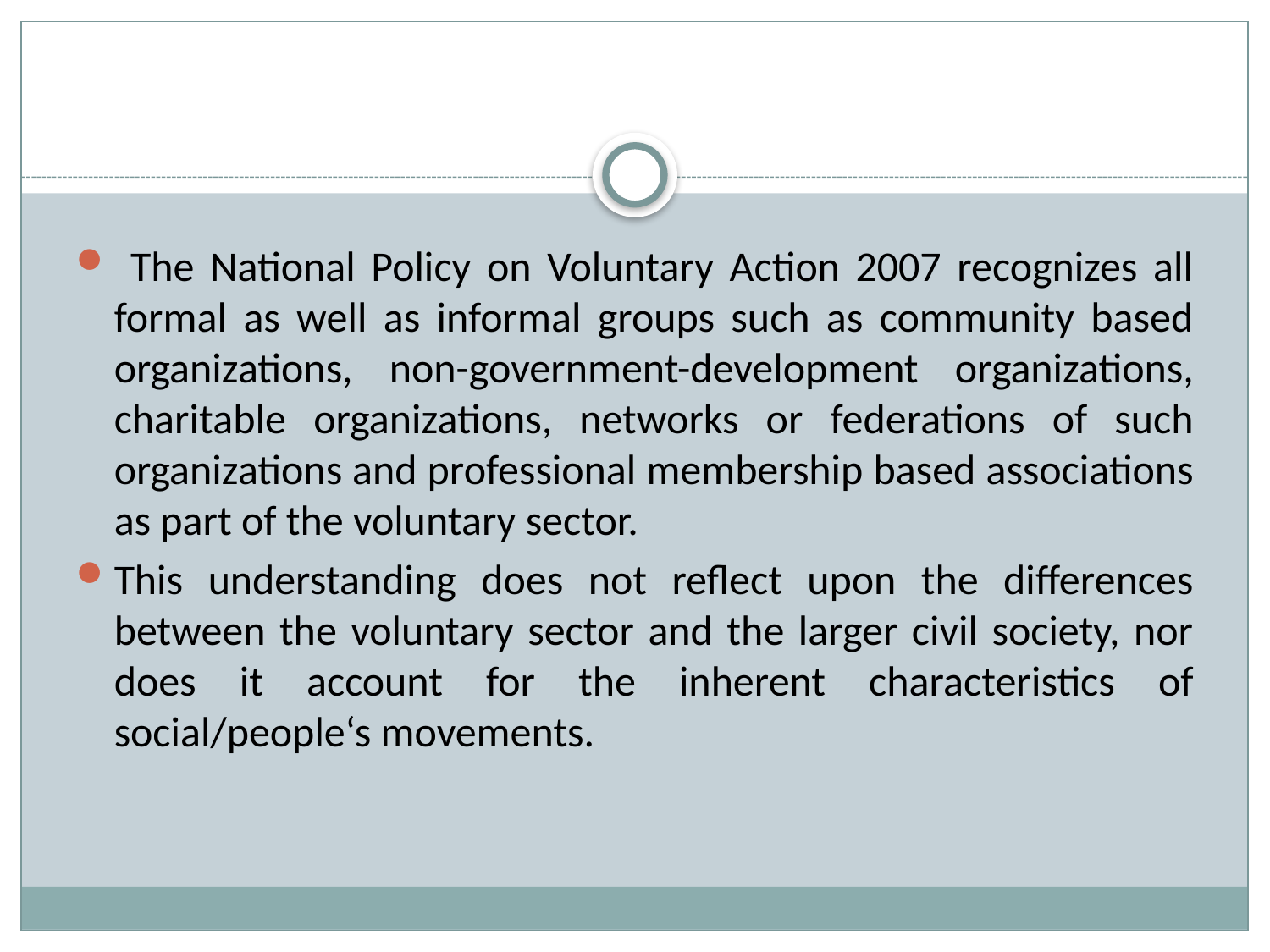

#
 The National Policy on Voluntary Action 2007 recognizes all formal as well as informal groups such as community based organizations, non-government-development organizations, charitable organizations, networks or federations of such organizations and professional membership based associations as part of the voluntary sector.
This understanding does not reflect upon the differences between the voluntary sector and the larger civil society, nor does it account for the inherent characteristics of social/people‘s movements.